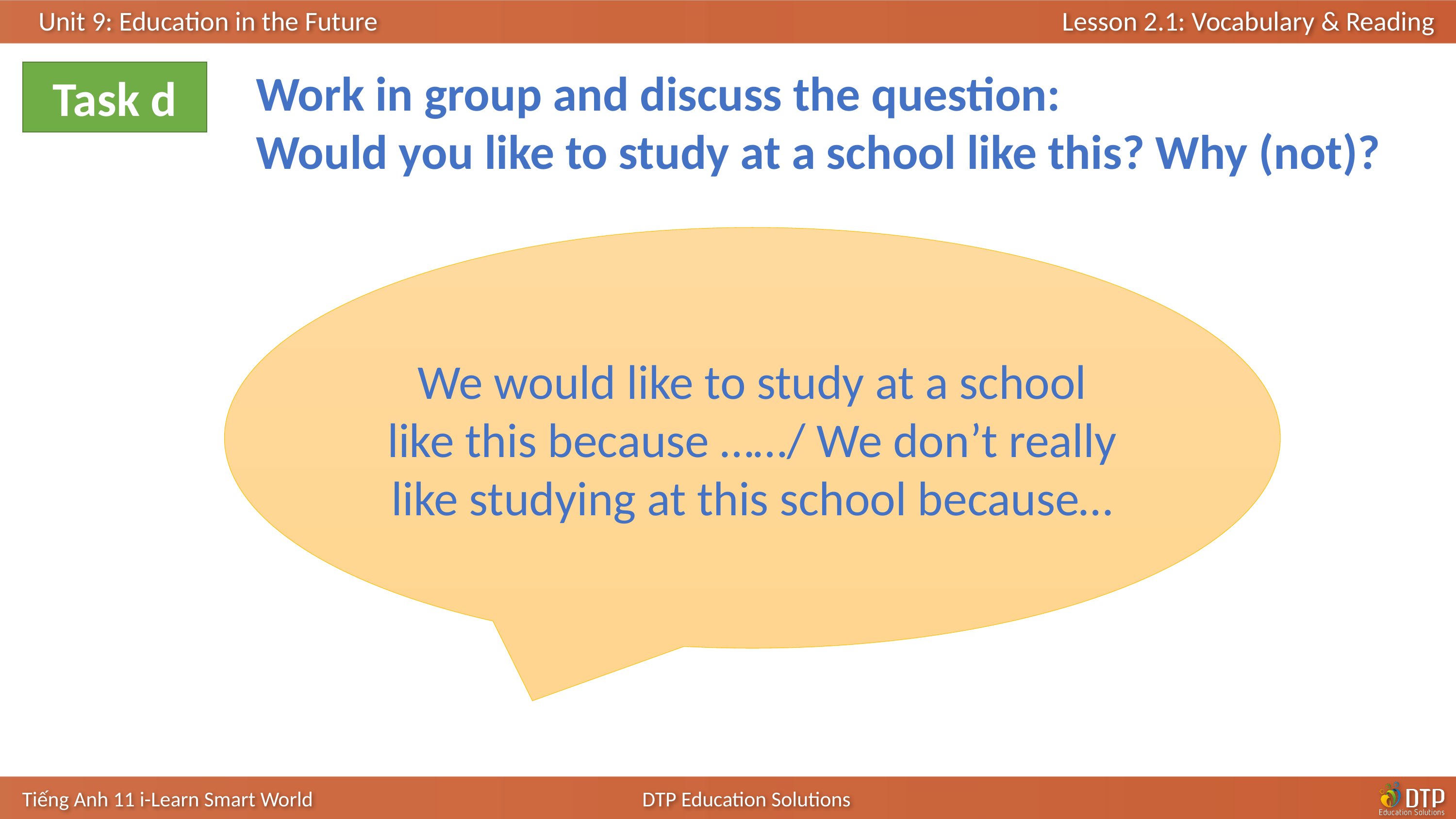

Work in group and discuss the question:
Would you like to study at a school like this? Why (not)?
Task d
We would like to study at a school like this because ……/ We don’t really like studying at this school because…